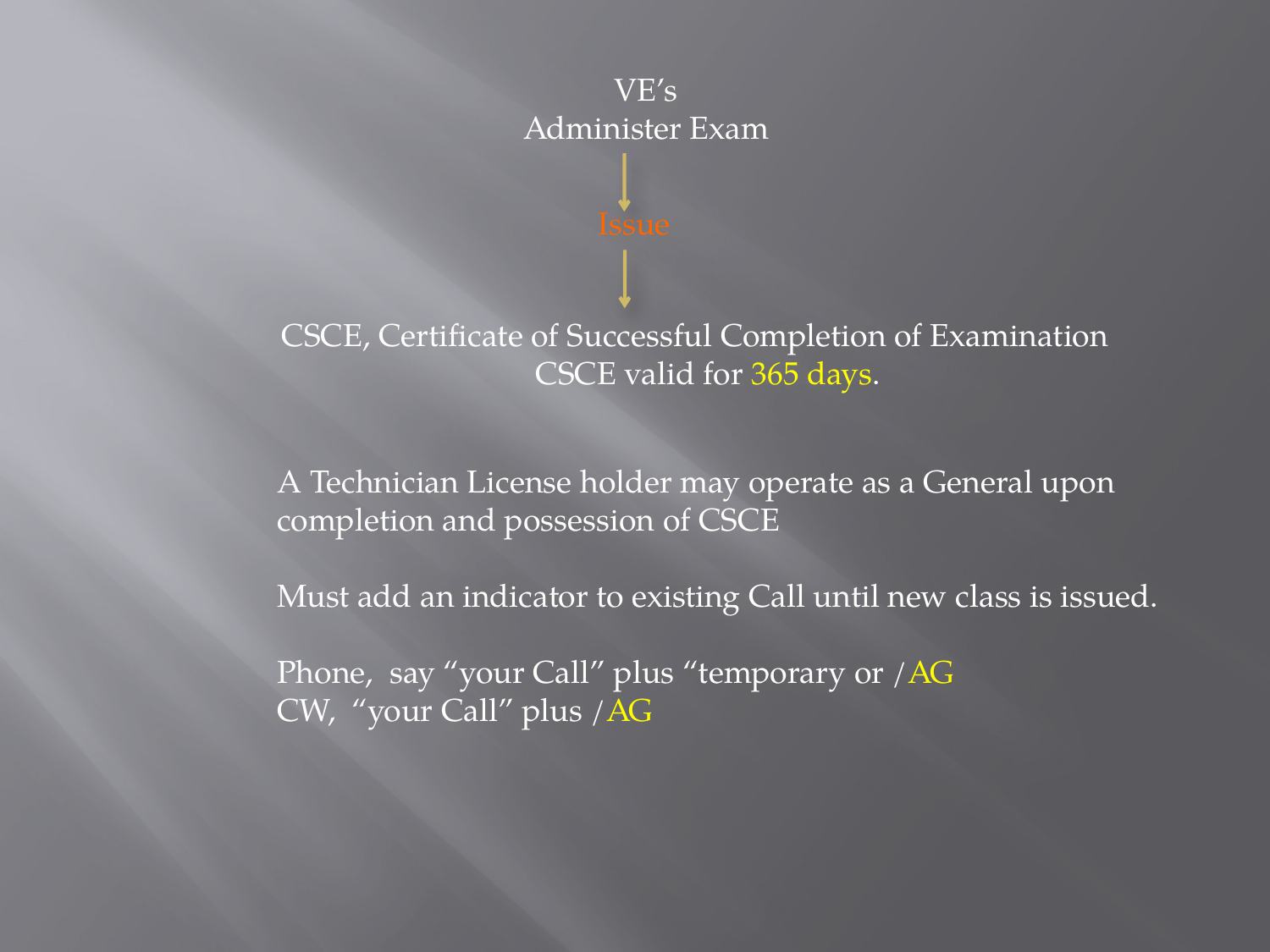

VE’s
Administer Exam
Issue
CSCE, Certificate of Successful Completion of Examination
		CSCE valid for 365 days.
A Technician License holder may operate as a General upon completion and possession of CSCE

Must add an indicator to existing Call until new class is issued.

Phone,  say “your Call” plus “temporary or /AG
CW,  “your Call” plus /AG